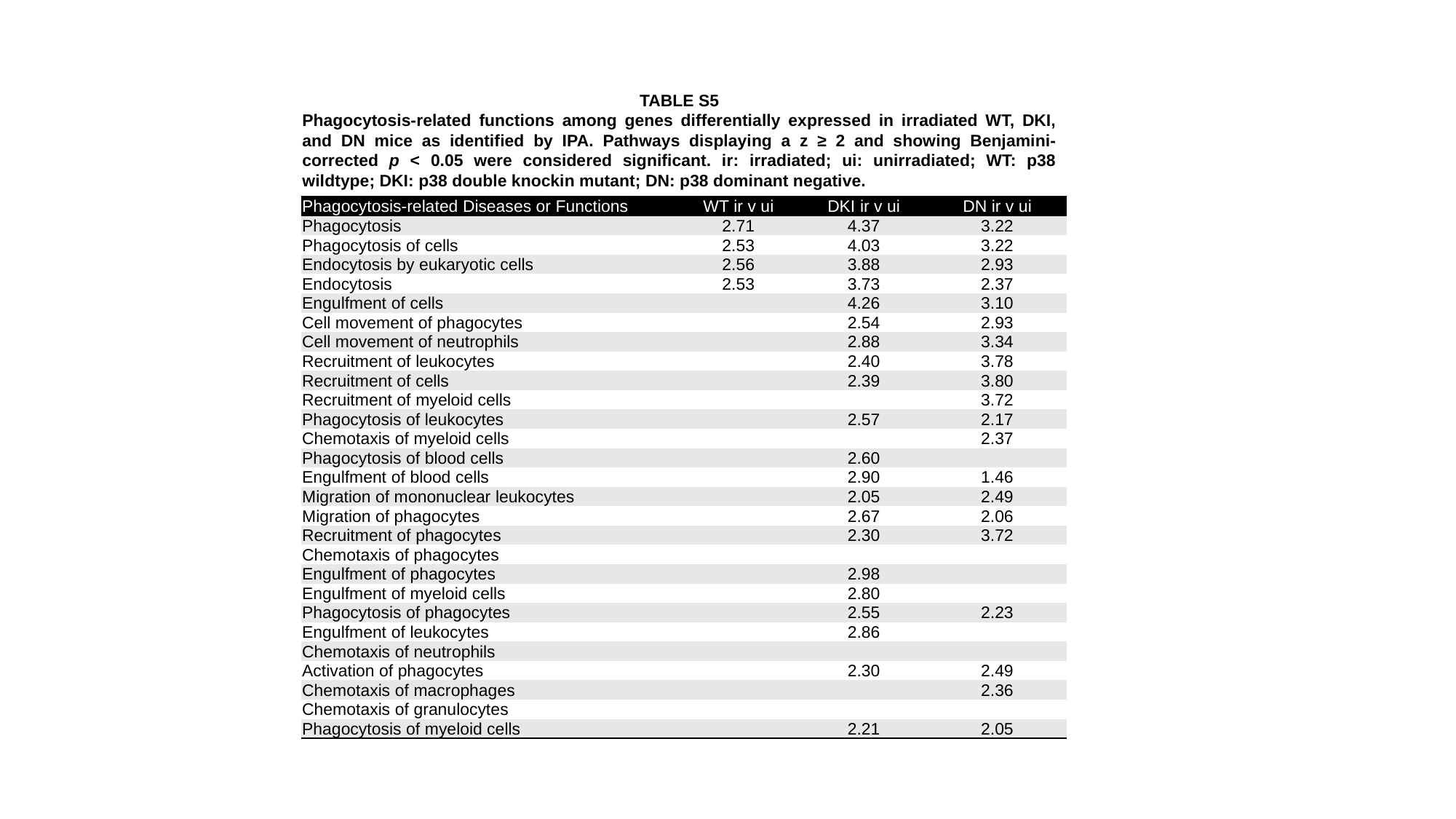

TABLE S5
Phagocytosis-related functions among genes differentially expressed in irradiated WT, DKI, and DN mice as identified by IPA. Pathways displaying a z ≥ 2 and showing Benjamini-corrected p < 0.05 were considered significant. ir: irradiated; ui: unirradiated; WT: p38 wildtype; DKI: p38 double knockin mutant; DN: p38 dominant negative.
| Phagocytosis-related Diseases or Functions | WT ir v ui | DKI ir v ui | DN ir v ui |
| --- | --- | --- | --- |
| Phagocytosis | 2.71 | 4.37 | 3.22 |
| Phagocytosis of cells | 2.53 | 4.03 | 3.22 |
| Endocytosis by eukaryotic cells | 2.56 | 3.88 | 2.93 |
| Endocytosis | 2.53 | 3.73 | 2.37 |
| Engulfment of cells |  | 4.26 | 3.10 |
| Cell movement of phagocytes |  | 2.54 | 2.93 |
| Cell movement of neutrophils |  | 2.88 | 3.34 |
| Recruitment of leukocytes |  | 2.40 | 3.78 |
| Recruitment of cells |  | 2.39 | 3.80 |
| Recruitment of myeloid cells |  |  | 3.72 |
| Phagocytosis of leukocytes |  | 2.57 | 2.17 |
| Chemotaxis of myeloid cells |  |  | 2.37 |
| Phagocytosis of blood cells |  | 2.60 |  |
| Engulfment of blood cells |  | 2.90 | 1.46 |
| Migration of mononuclear leukocytes |  | 2.05 | 2.49 |
| Migration of phagocytes |  | 2.67 | 2.06 |
| Recruitment of phagocytes |  | 2.30 | 3.72 |
| Chemotaxis of phagocytes |  |  |  |
| Engulfment of phagocytes |  | 2.98 |  |
| Engulfment of myeloid cells |  | 2.80 |  |
| Phagocytosis of phagocytes |  | 2.55 | 2.23 |
| Engulfment of leukocytes |  | 2.86 |  |
| Chemotaxis of neutrophils |  |  |  |
| Activation of phagocytes |  | 2.30 | 2.49 |
| Chemotaxis of macrophages |  |  | 2.36 |
| Chemotaxis of granulocytes |  |  |  |
| Phagocytosis of myeloid cells |  | 2.21 | 2.05 |